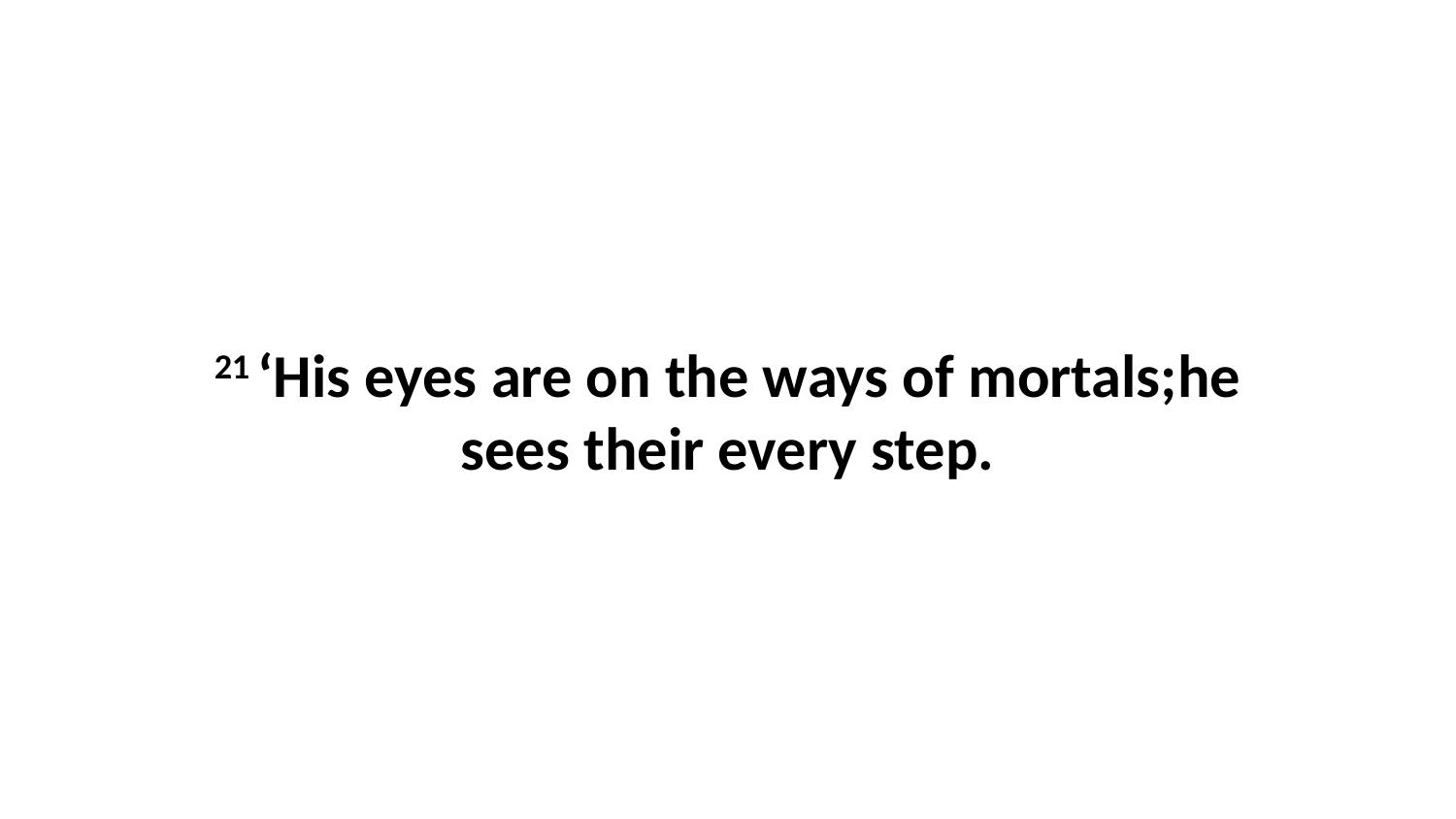

21 ‘His eyes are on the ways of mortals;he sees their every step.